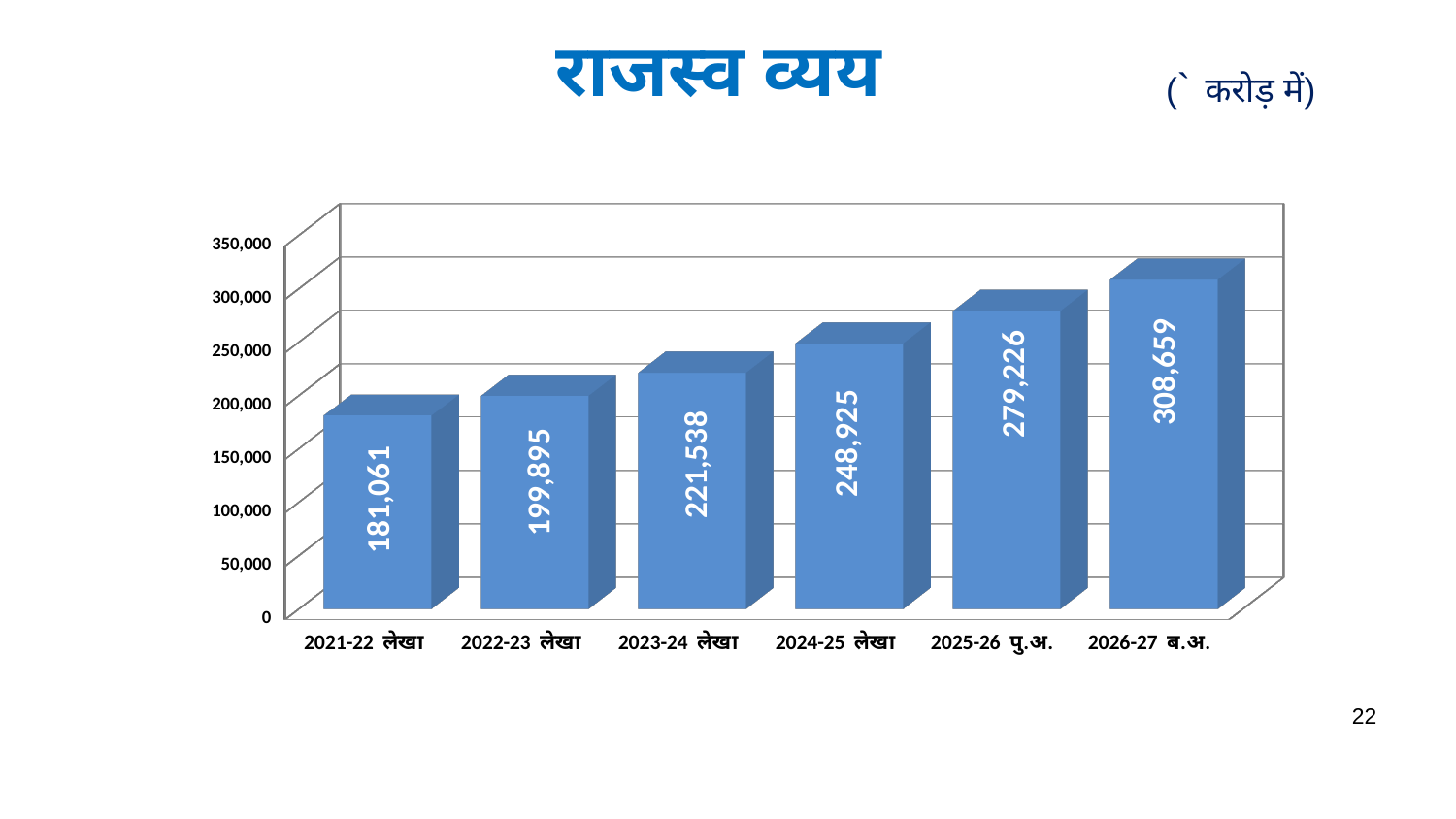

राजस्व व्यय
(` करोड़ में)

[unsupported chart]

22